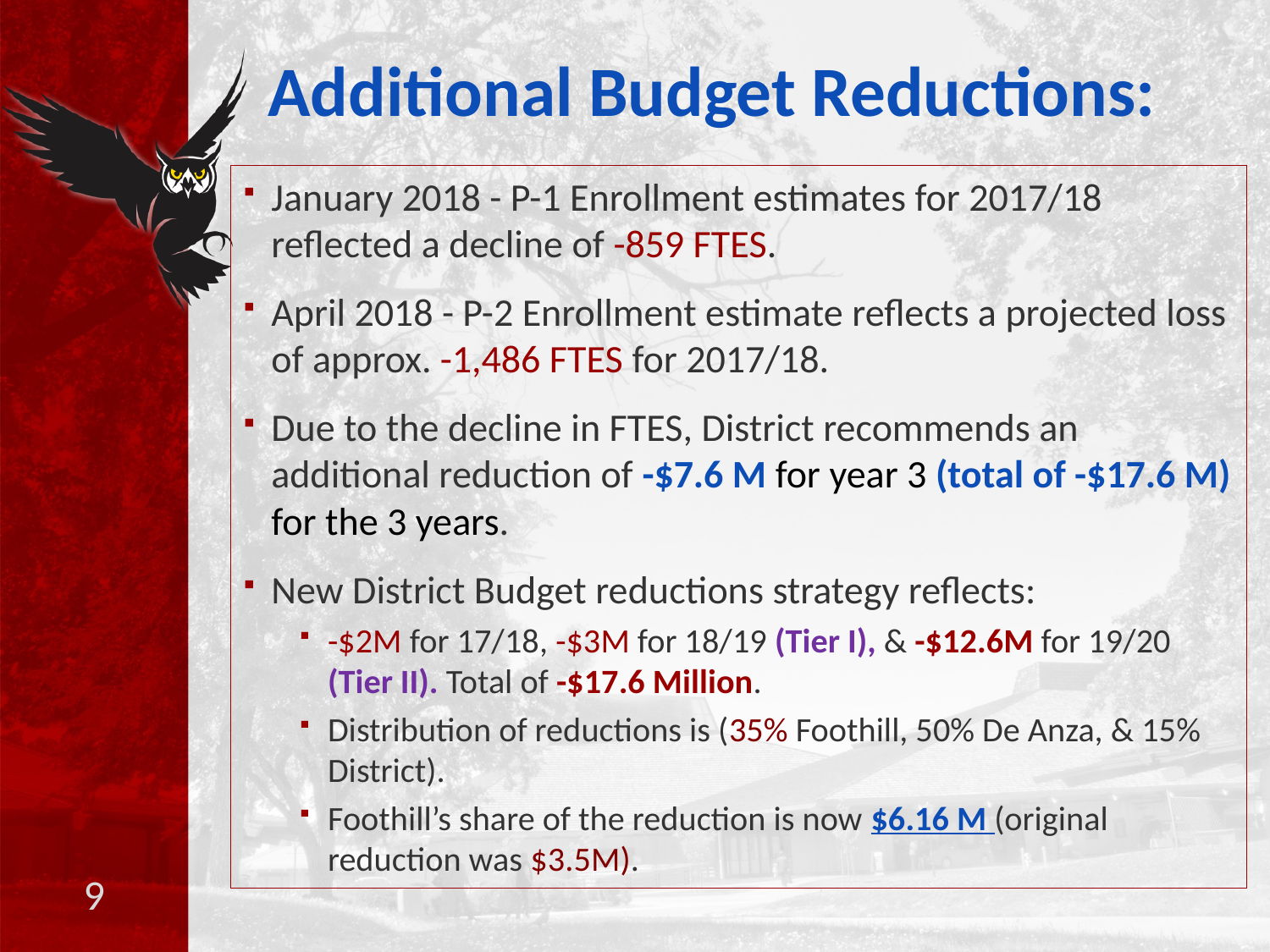

# Additional Budget Reductions:
January 2018 - P-1 Enrollment estimates for 2017/18 reflected a decline of -859 FTES.
April 2018 - P-2 Enrollment estimate reflects a projected loss of approx. -1,486 FTES for 2017/18.
Due to the decline in FTES, District recommends an additional reduction of -$7.6 M for year 3 (total of -$17.6 M) for the 3 years.
New District Budget reductions strategy reflects:
-$2M for 17/18, -$3M for 18/19 (Tier I), & -$12.6M for 19/20 (Tier II). Total of -$17.6 Million.
Distribution of reductions is (35% Foothill, 50% De Anza, & 15% District).
Foothill’s share of the reduction is now $6.16 M (original reduction was $3.5M).